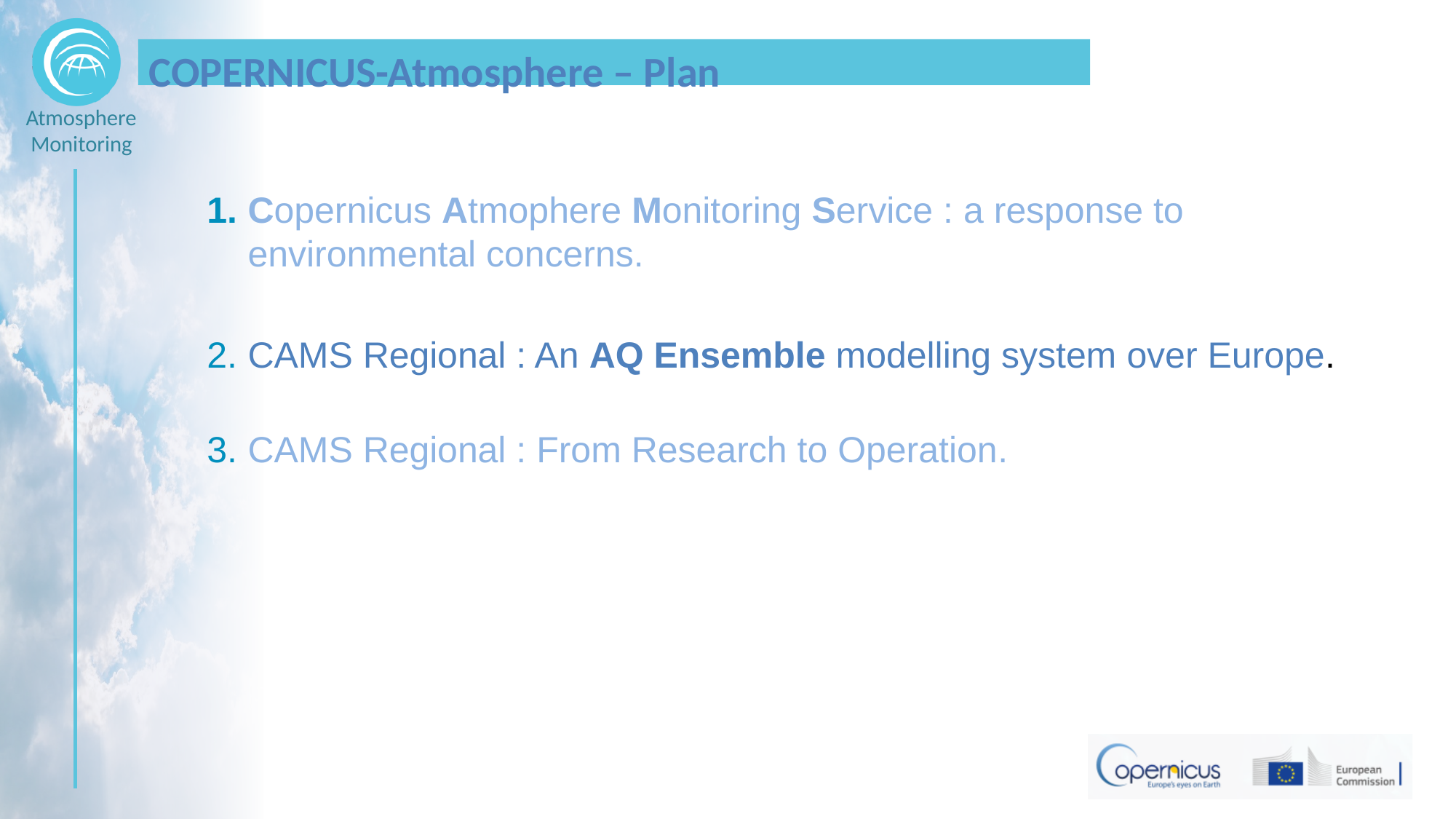

# COPERNICUS-Atmosphere – Plan
Copernicus Atmophere Monitoring Service : a response to environmental concerns.

CAMS Regional : An AQ Ensemble modelling system over Europe.
CAMS Regional : From Research to Operation.